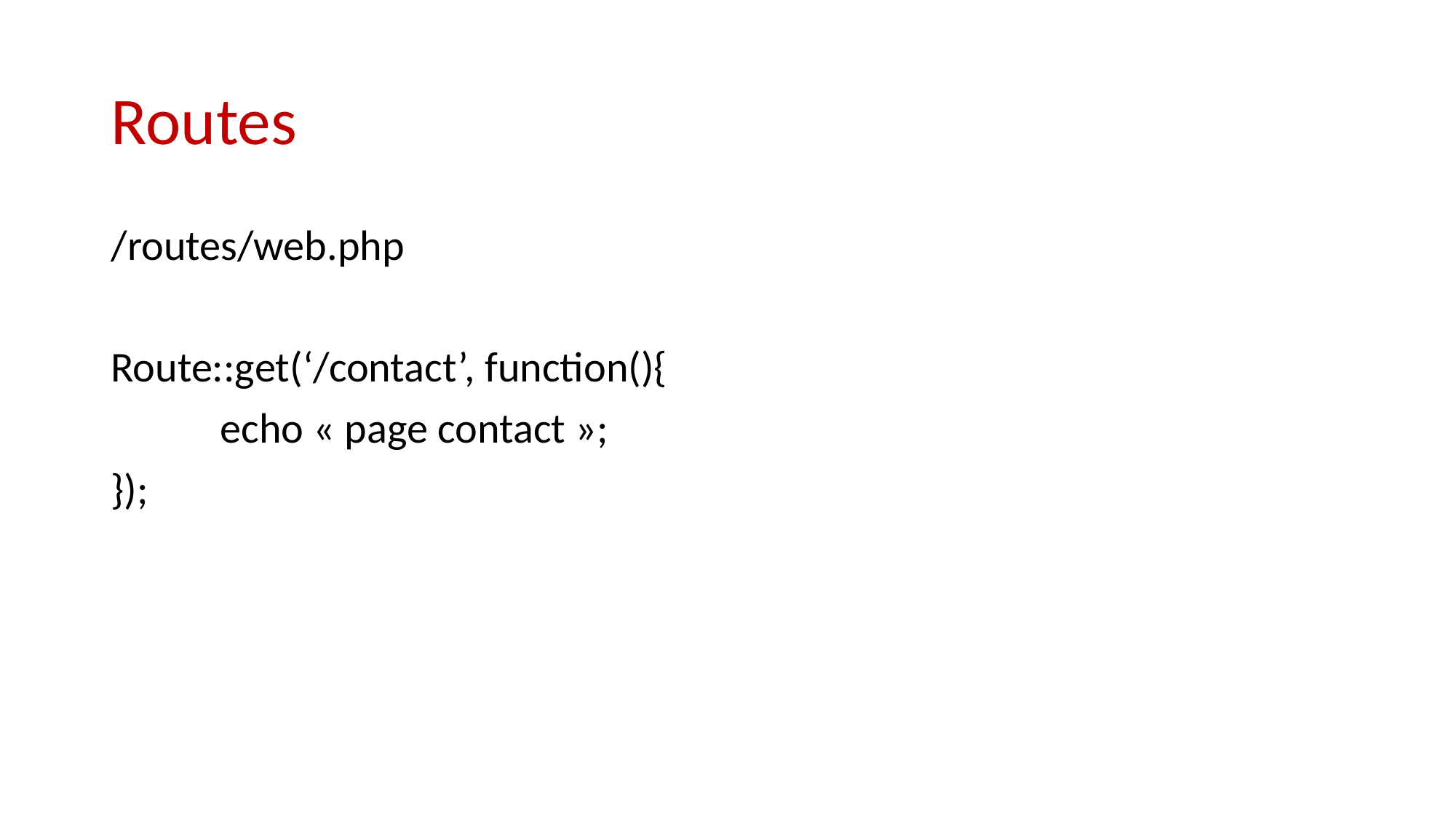

# Routes
/routes/web.php

Route::get(‘/contact’, function(){
	echo « page contact »;
});